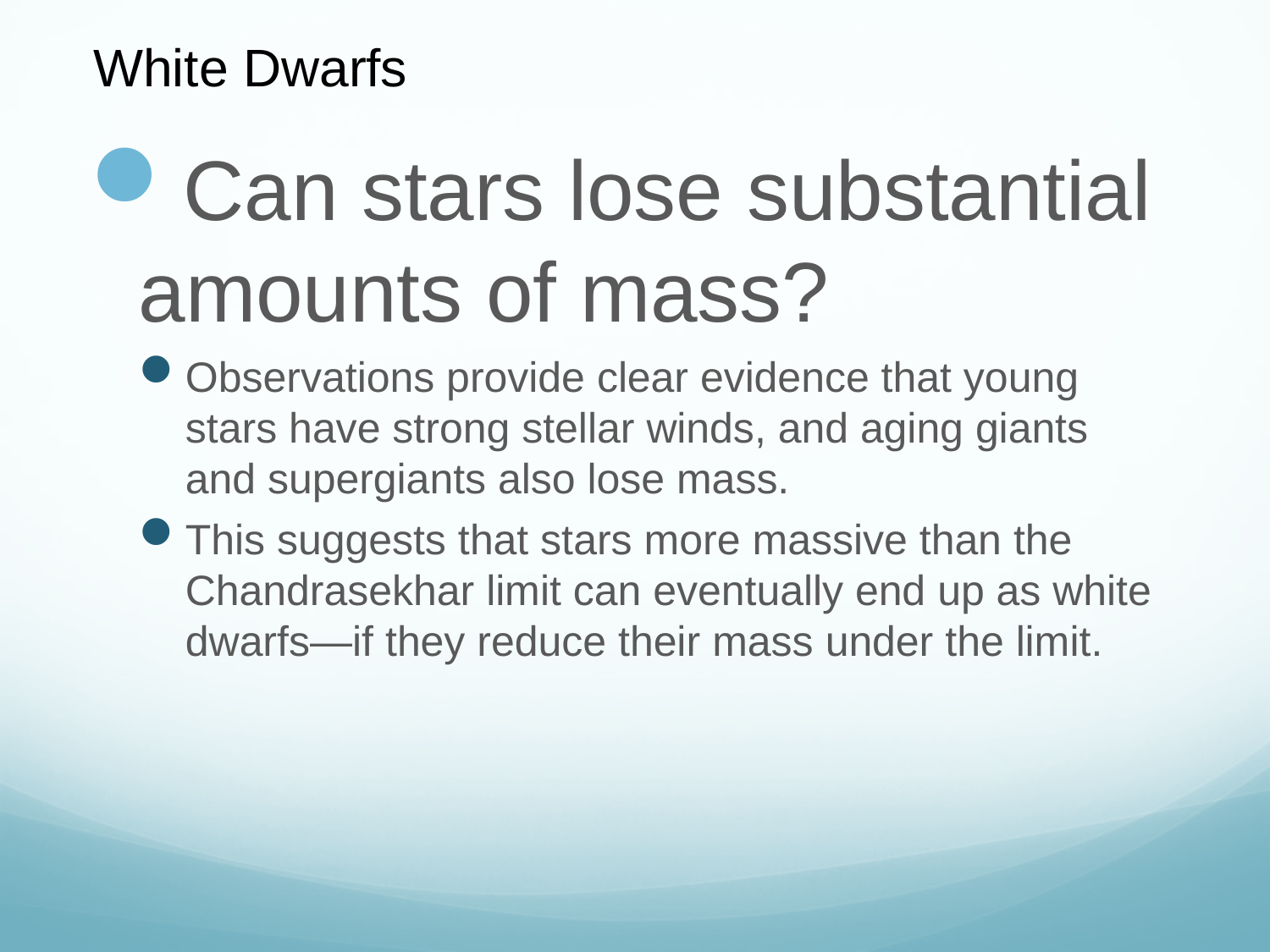

White Dwarfs
Can stars lose substantial amounts of mass?
Observations provide clear evidence that young stars have strong stellar winds, and aging giants and supergiants also lose mass.
This suggests that stars more massive than the Chandrasekhar limit can eventually end up as white dwarfs—if they reduce their mass under the limit.